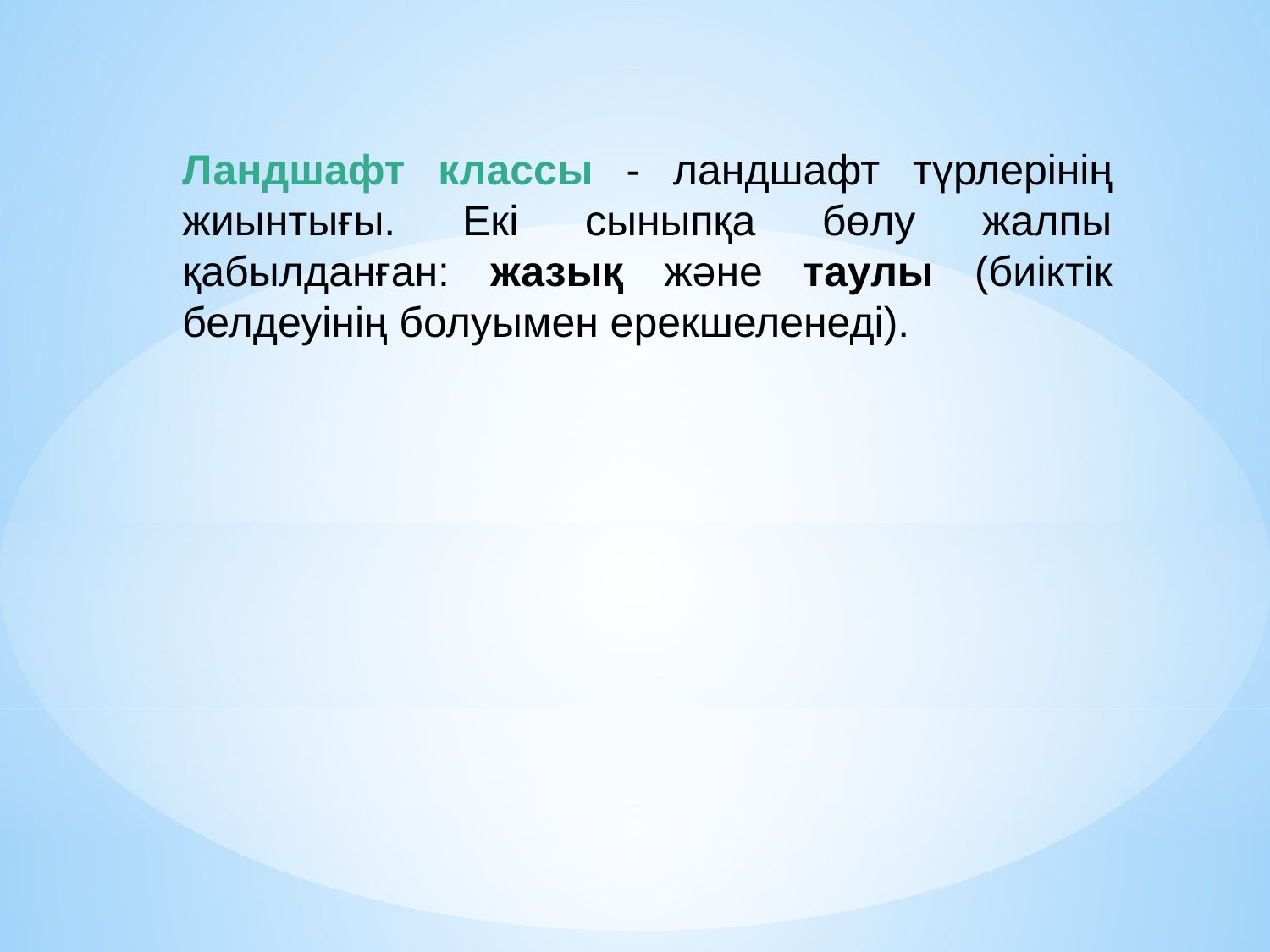

Ландшафт классы - ландшафт түрлерінің жиынтығы. Екі сыныпқа бөлу жалпы қабылданған: жазық және таулы (биіктік белдеуінің болуымен ерекшеленеді).